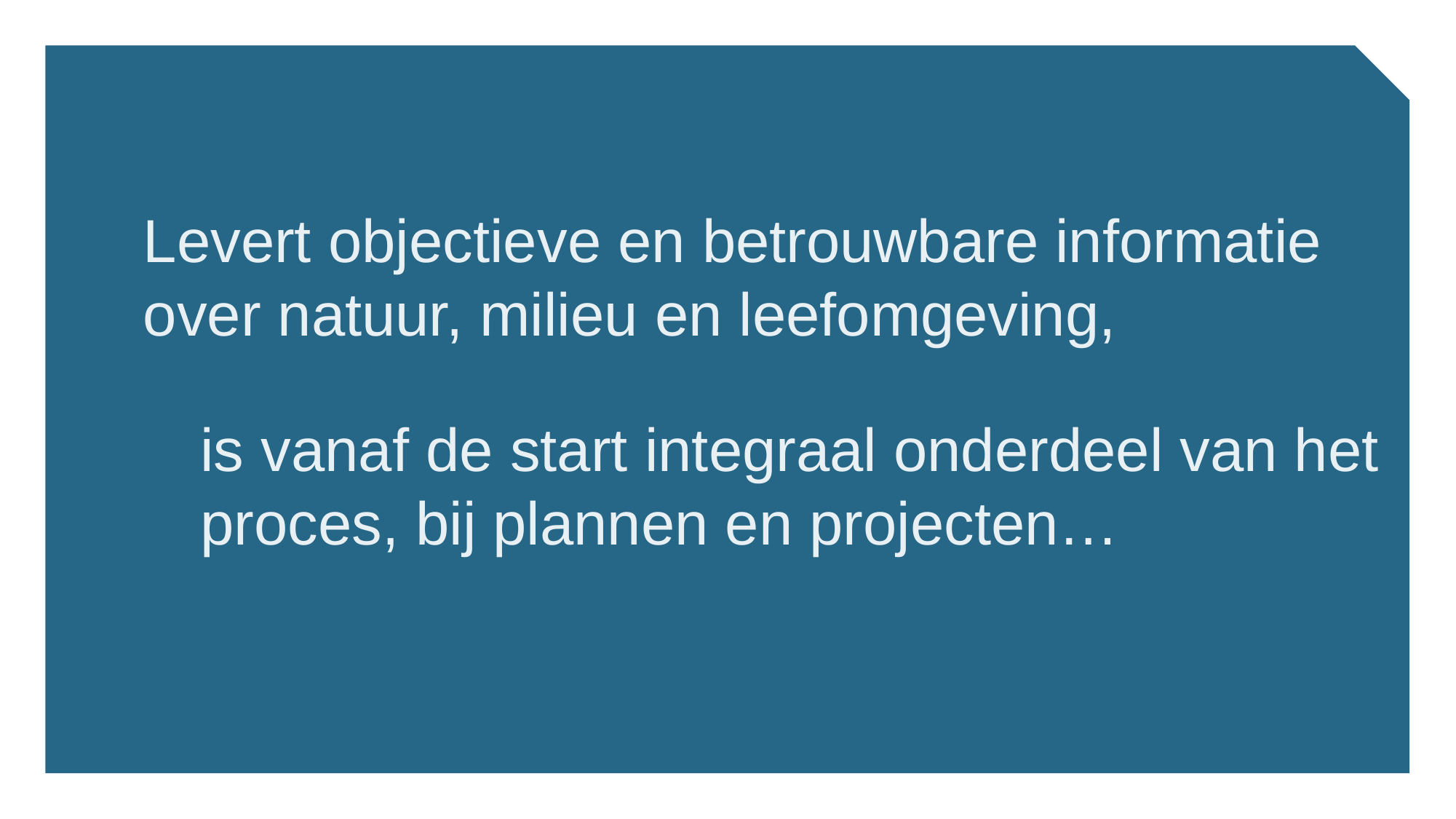

Levert objectieve en betrouwbare informatie over natuur, milieu en leefomgeving,

is vanaf de start integraal onderdeel van het proces, bij plannen en projecten…